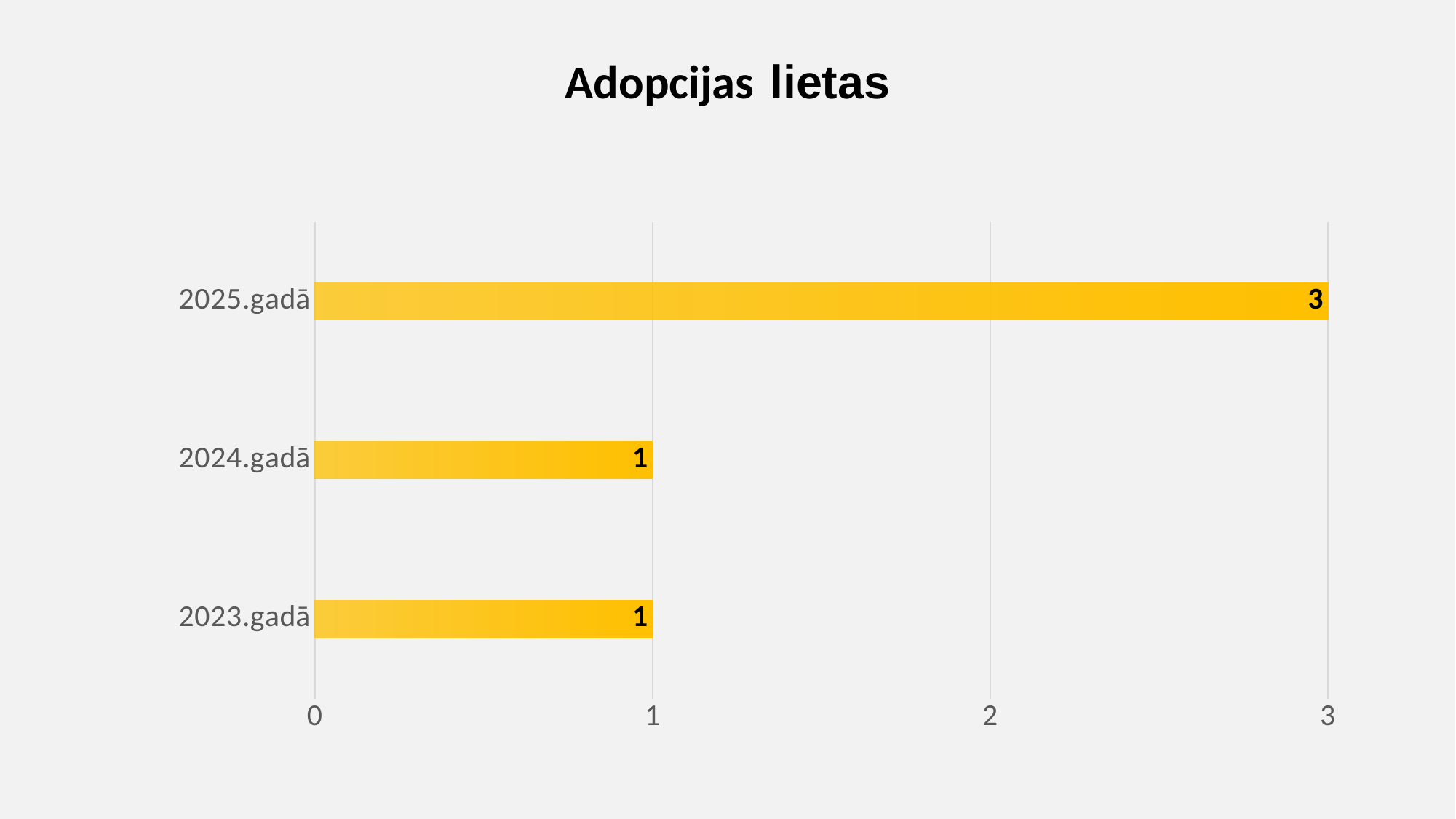

# Adopcijas lietas

### Chart

| Category | Kolonna1 |
|---|---|
| 2023.gadā | 1.0 |
| 2024.gadā | 1.0 |
| 2025.gadā | 3.0 |